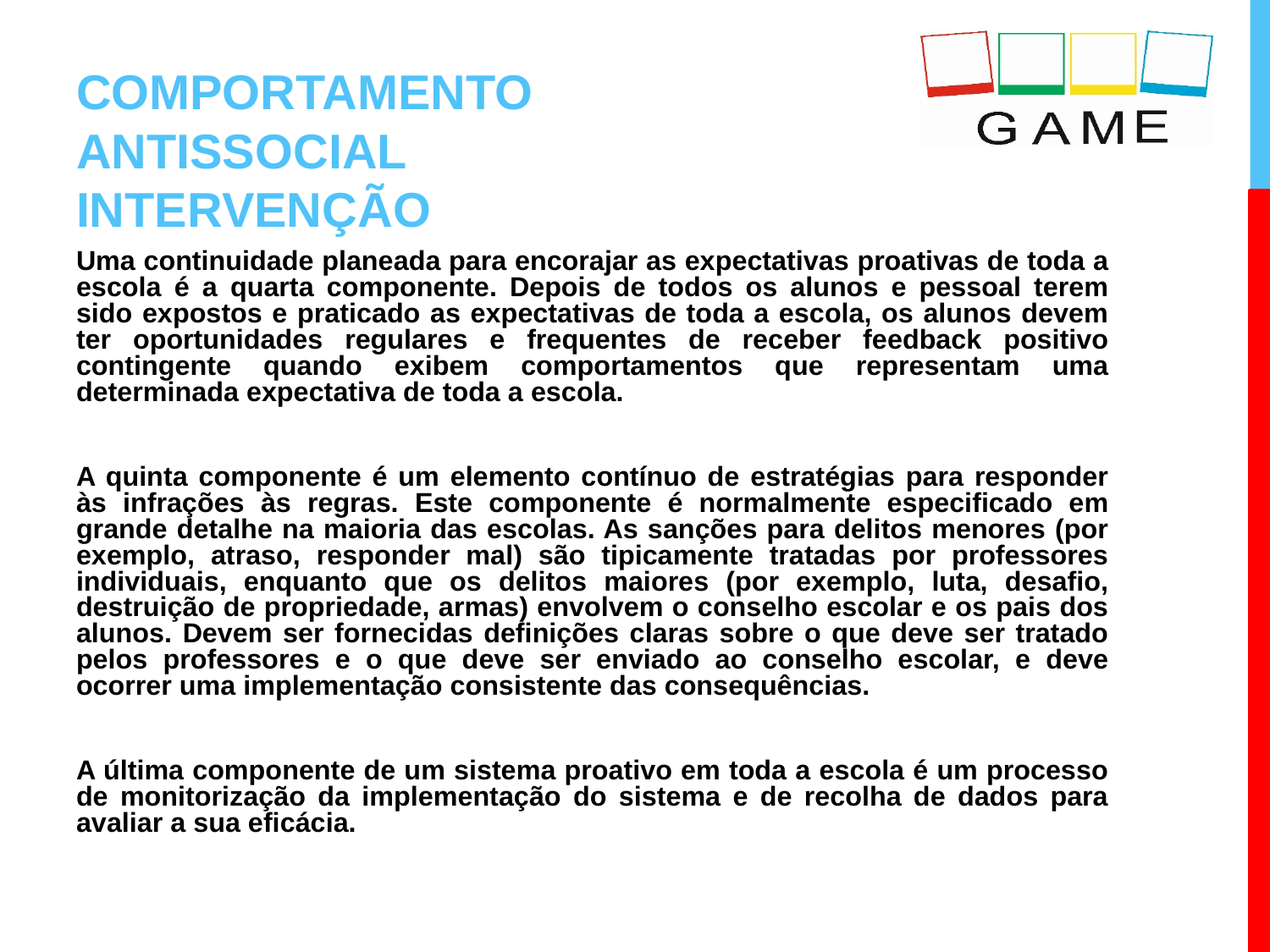

# COMPORTAMENTO ANTISSOCIAL INTERVENÇÃO
Uma continuidade planeada para encorajar as expectativas proativas de toda a escola é a quarta componente. Depois de todos os alunos e pessoal terem sido expostos e praticado as expectativas de toda a escola, os alunos devem ter oportunidades regulares e frequentes de receber feedback positivo contingente quando exibem comportamentos que representam uma determinada expectativa de toda a escola.

A quinta componente é um elemento contínuo de estratégias para responder às infrações às regras. Este componente é normalmente especificado em grande detalhe na maioria das escolas. As sanções para delitos menores (por exemplo, atraso, responder mal) são tipicamente tratadas por professores individuais, enquanto que os delitos maiores (por exemplo, luta, desafio, destruição de propriedade, armas) envolvem o conselho escolar e os pais dos alunos. Devem ser fornecidas definições claras sobre o que deve ser tratado pelos professores e o que deve ser enviado ao conselho escolar, e deve ocorrer uma implementação consistente das consequências.

A última componente de um sistema proativo em toda a escola é um processo de monitorização da implementação do sistema e de recolha de dados para avaliar a sua eficácia.